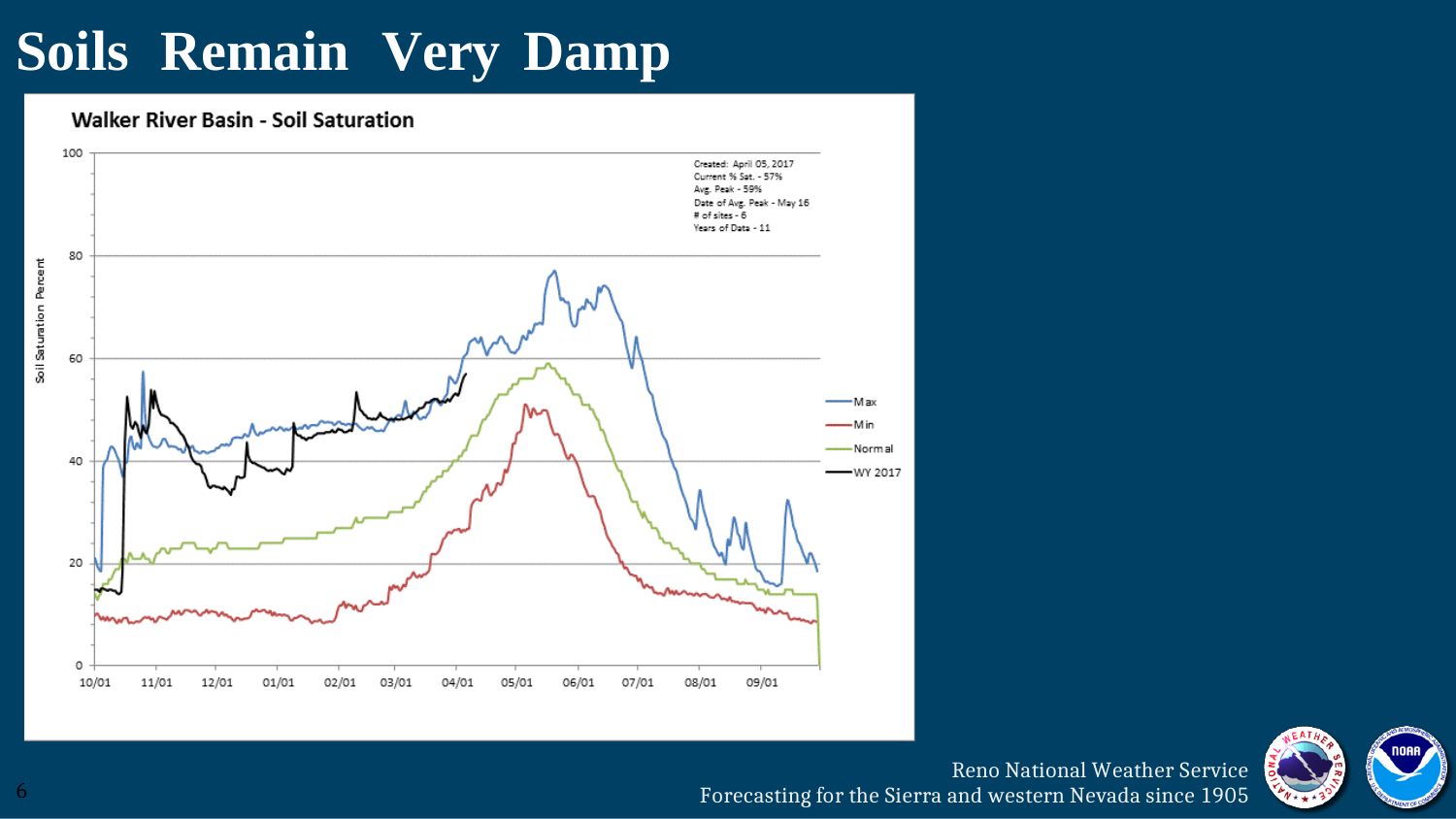

Soils
Remain
Very
Damp

Reno National Weather Service
Forecasting for the Sierra and western Nevada since 1905
6